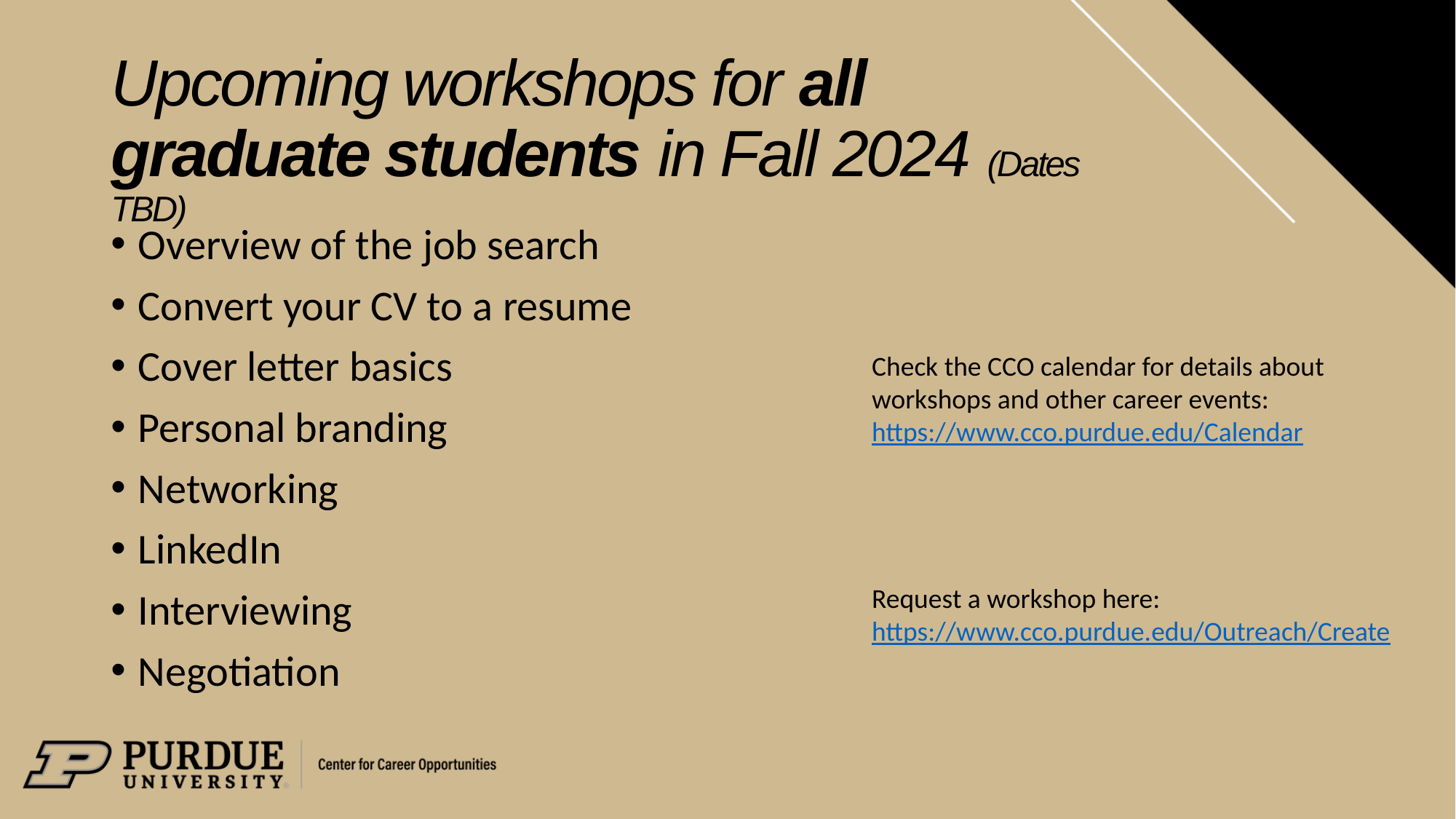

# Upcoming workshops for all graduate students in Fall 2024 (Dates TBD)
Overview of the job search
Convert your CV to a resume
Cover letter basics
Personal branding
Networking
LinkedIn
Interviewing
Negotiation
Check the CCO calendar for details about workshops and other career events: https://www.cco.purdue.edu/Calendar

Request a workshop here: https://www.cco.purdue.edu/Outreach/Create